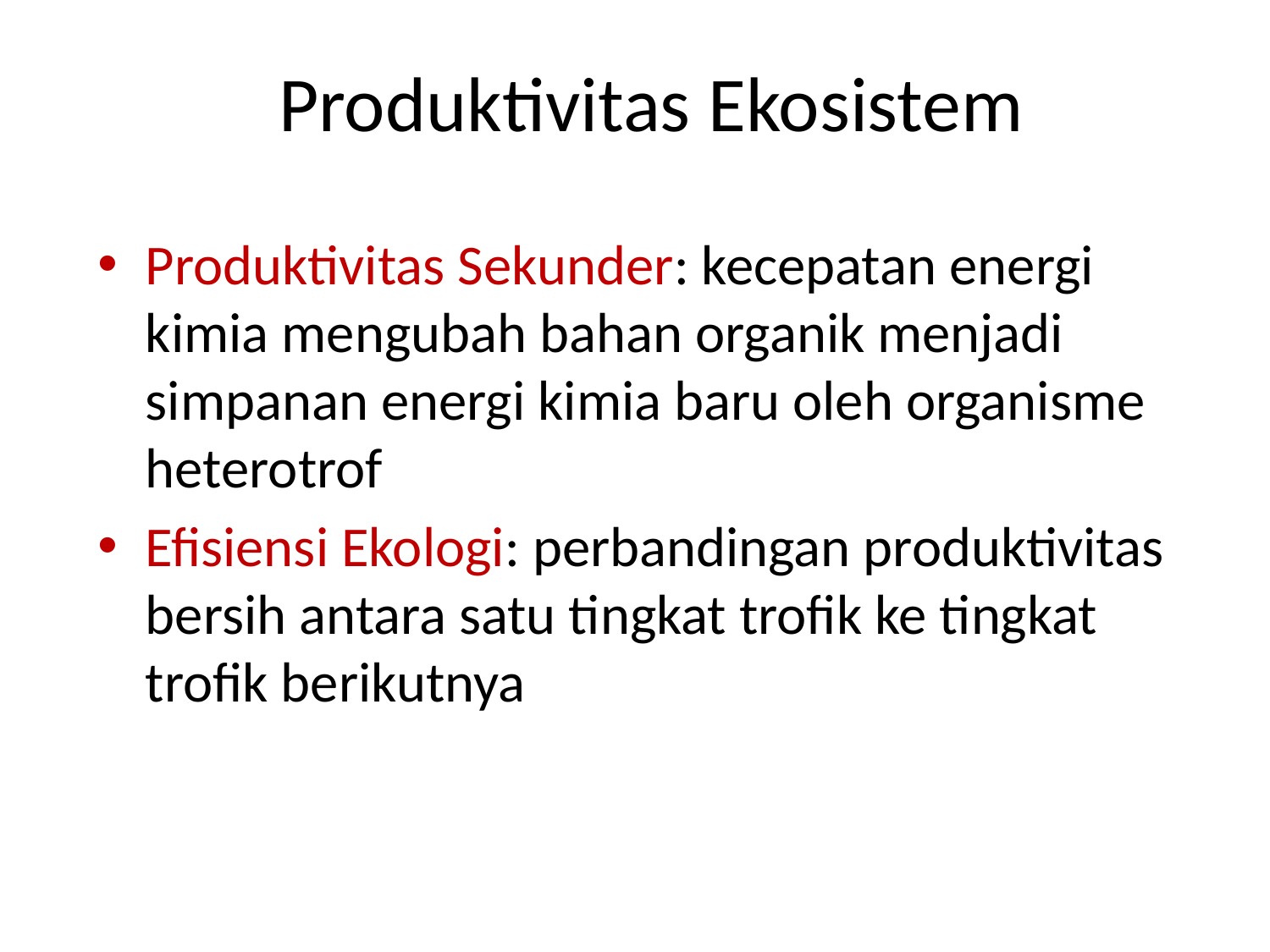

# Produktivitas Ekosistem
Produktivitas Sekunder: kecepatan energi kimia mengubah bahan organik menjadi simpanan energi kimia baru oleh organisme heterotrof
Efisiensi Ekologi: perbandingan produktivitas bersih antara satu tingkat trofik ke tingkat trofik berikutnya